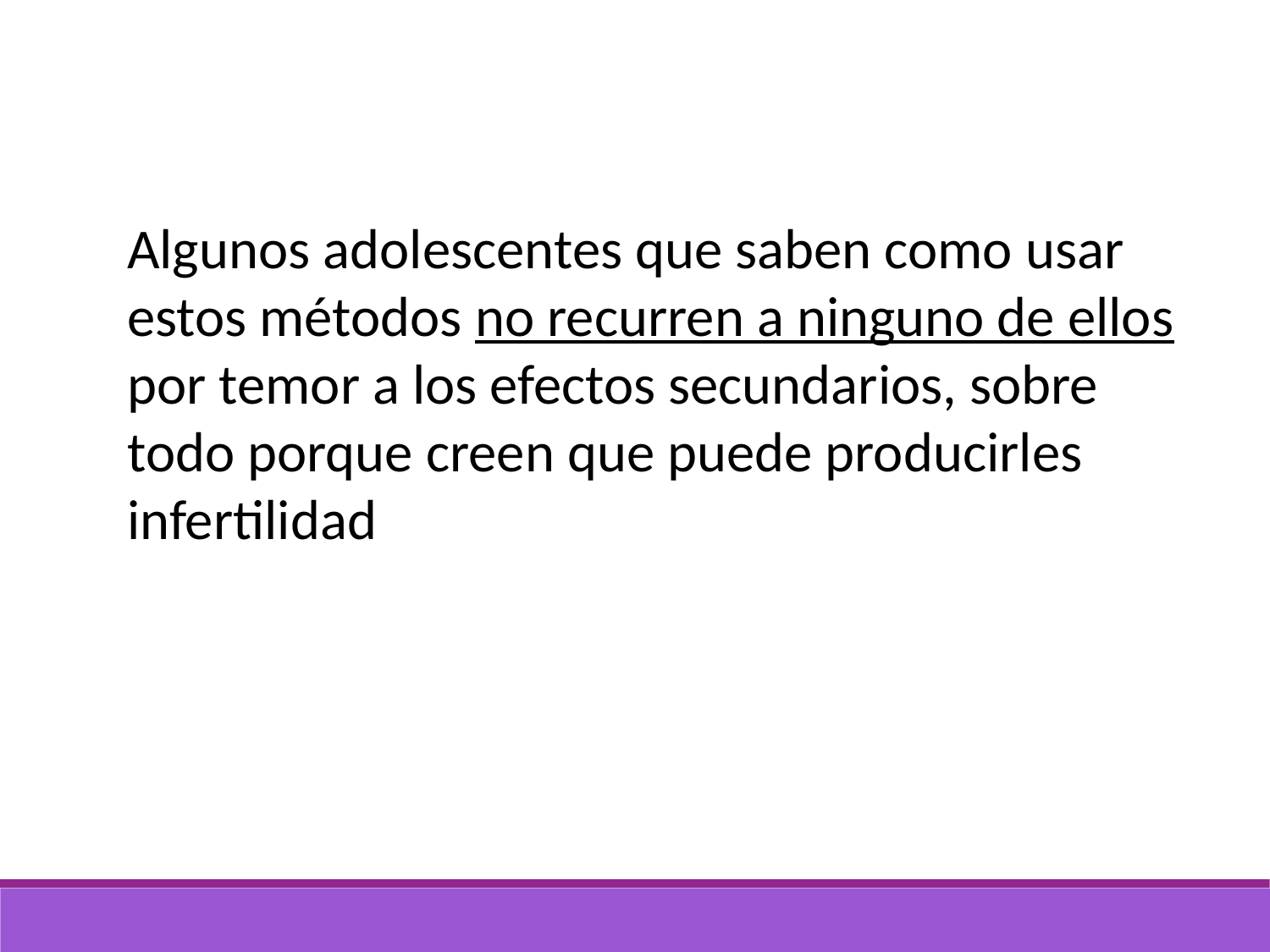

Algunos adolescentes que saben como usar estos métodos no recurren a ninguno de ellos por temor a los efectos secundarios, sobre todo porque creen que puede producirles infertilidad